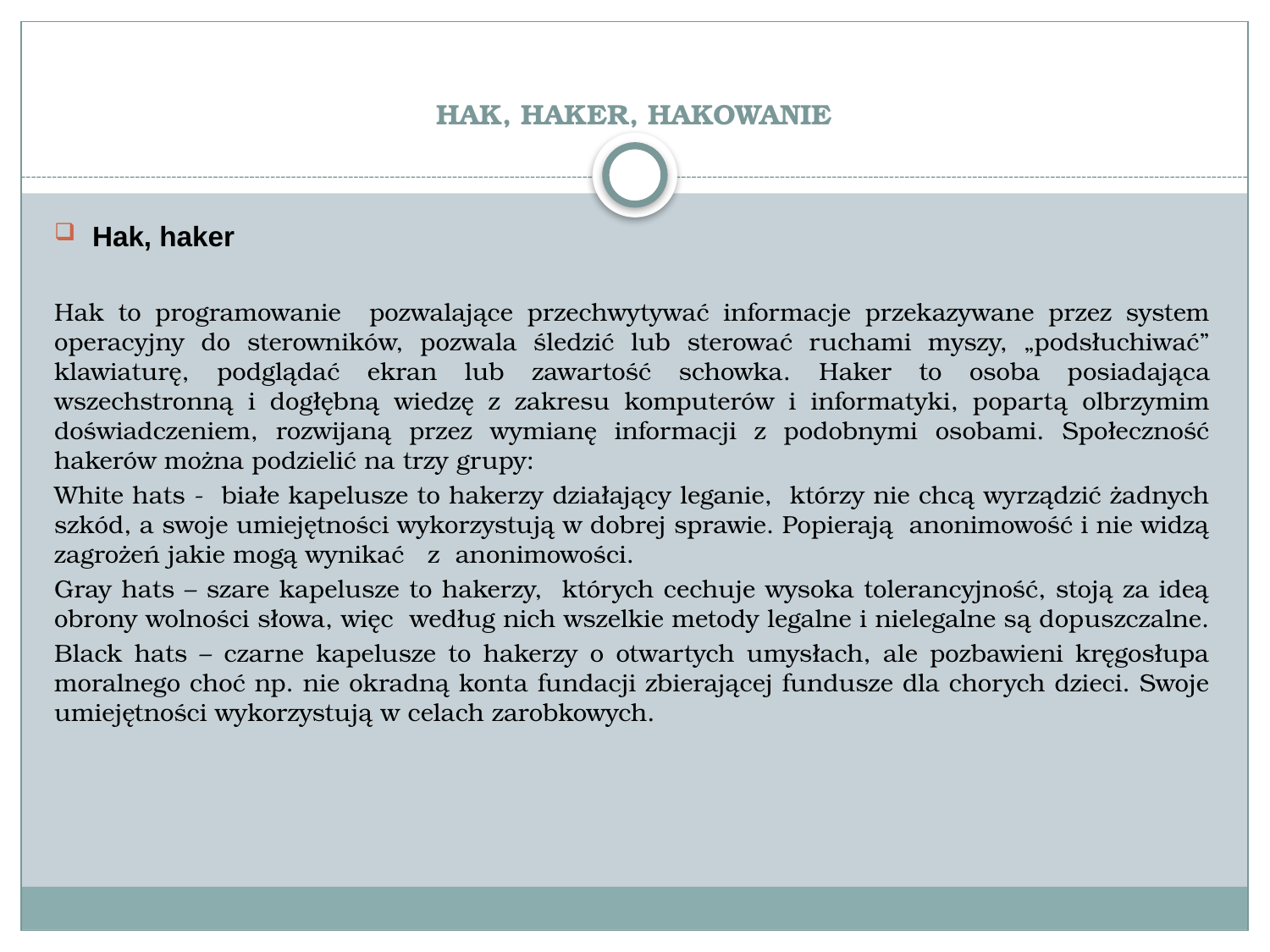

# HAK, HAKER, HAKOWANIE
Hak, haker

Hak to programowanie  pozwalające przechwytywać informacje przekazywane przez system operacyjny do sterowników, pozwala śledzić lub sterować ruchami myszy, „podsłuchiwać” klawiaturę, podglądać ekran lub zawartość schowka. Haker to osoba posiadająca wszechstronną i dogłębną wiedzę z zakresu komputerów i informatyki, popartą olbrzymim doświadczeniem, rozwijaną przez wymianę informacji z podobnymi osobami. Społeczność hakerów można podzielić na trzy grupy:
White hats -  białe kapelusze to hakerzy działający leganie,  którzy nie chcą wyrządzić żadnych szkód, a swoje umiejętności wykorzystują w dobrej sprawie. Popierają  anonimowość i nie widzą zagrożeń jakie mogą wynikać   z  anonimowości.
Gray hats – szare kapelusze to hakerzy,  których cechuje wysoka tolerancyjność, stoją za ideą obrony wolności słowa, więc  według nich wszelkie metody legalne i nielegalne są dopuszczalne.
Black hats – czarne kapelusze to hakerzy o otwartych umysłach, ale pozbawieni kręgosłupa moralnego choć np. nie okradną konta fundacji zbierającej fundusze dla chorych dzieci. Swoje umiejętności wykorzystują w celach zarobkowych.